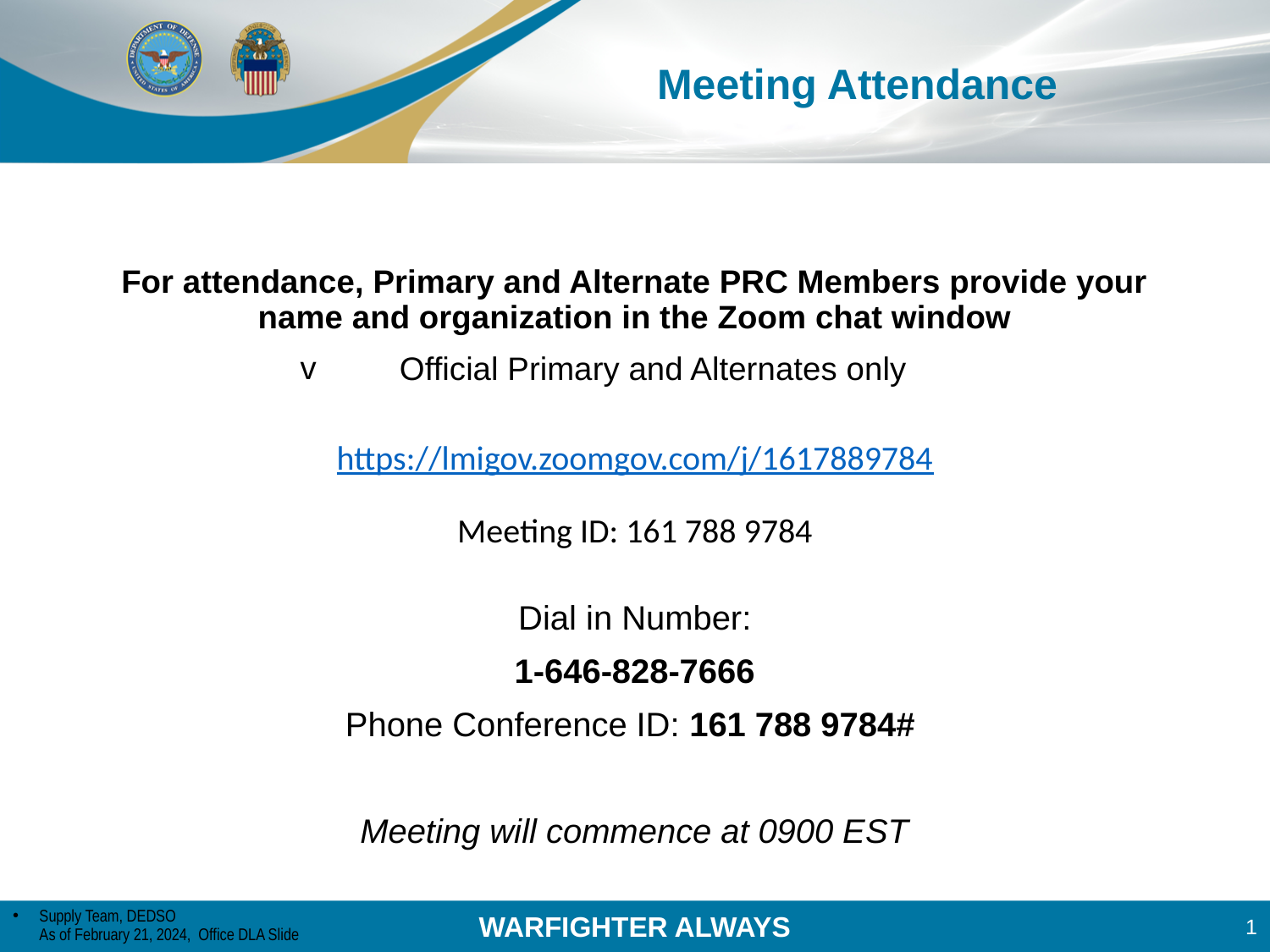

# Meeting Attendance

For attendance, Primary and Alternate PRC Members provide your name and organization in the Zoom chat window
 Official Primary and Alternates only

https://lmigov.zoomgov.com/j/1617889784

Meeting ID: 161 788 9784

Dial in Number:
1-646-828-7666
Phone Conference ID: 161 788 9784#

Meeting will commence at 0900 EST

1
Supply Team, DEDSO
As of February 21, 2024,  Office DLA Slide